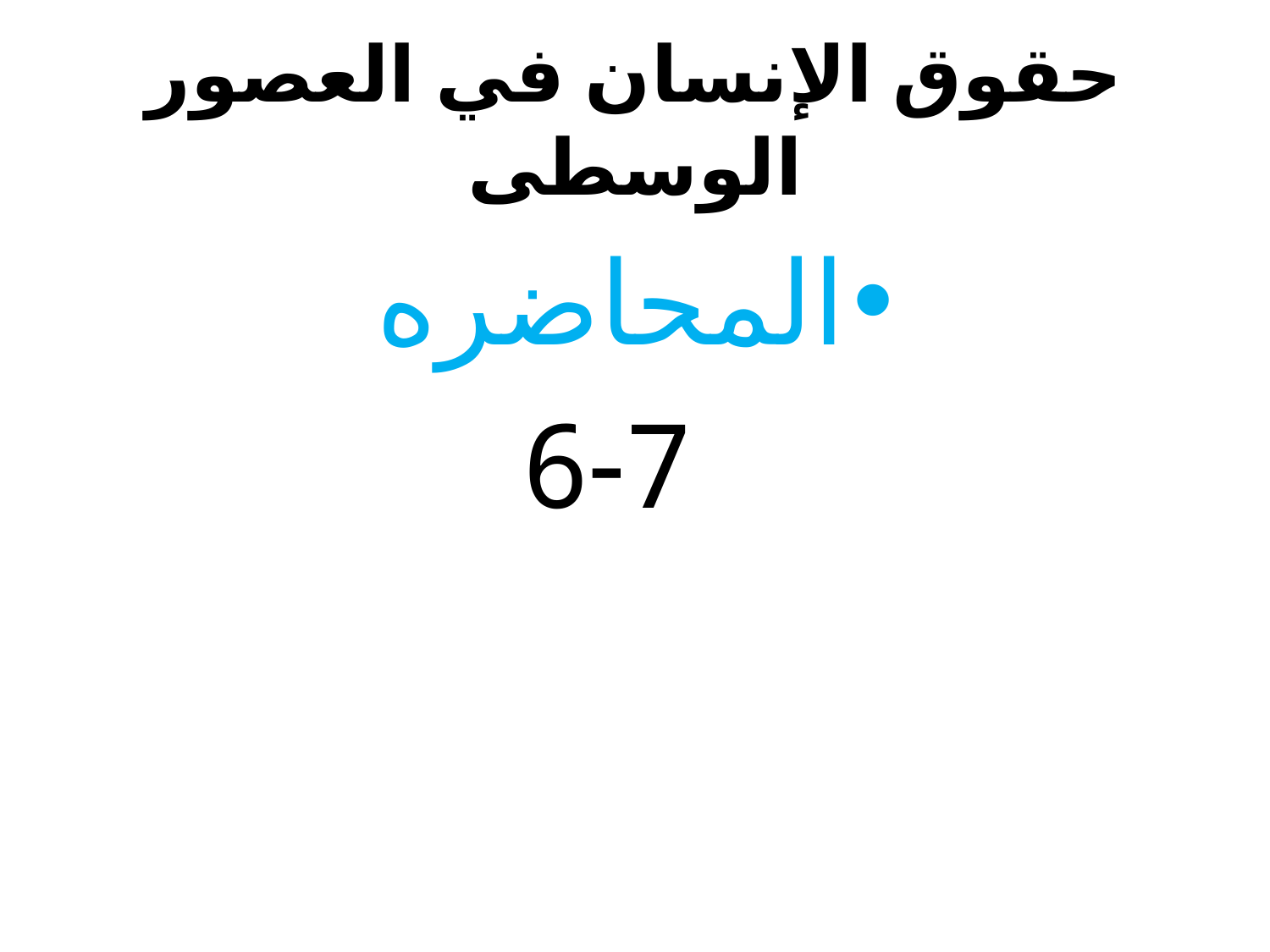

# حقوق الإنسان في العصور الوسطى
المحاضره
6-7